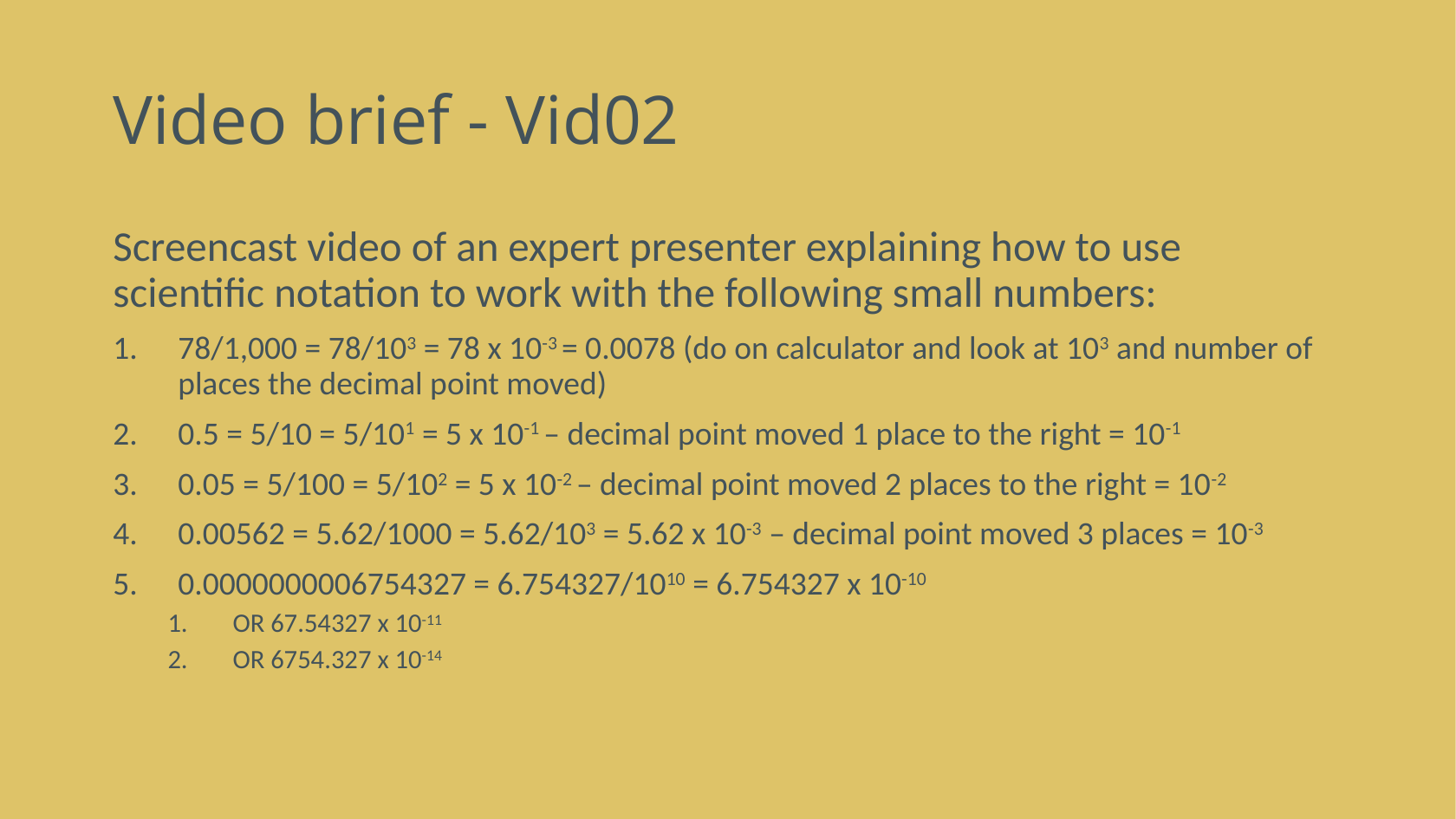

# Video brief - Vid02
Screencast video of an expert presenter explaining how to use scientific notation to work with the following small numbers:
78/1,000 = 78/103 = 78 x 10-3 = 0.0078 (do on calculator and look at 103 and number of places the decimal point moved)
0.5 = 5/10 = 5/101 = 5 x 10-1 – decimal point moved 1 place to the right = 10-1
0.05 = 5/100 = 5/102 = 5 x 10-2 – decimal point moved 2 places to the right = 10-2
0.00562 = 5.62/1000 = 5.62/103 = 5.62 x 10-3 – decimal point moved 3 places = 10-3
0.0000000006754327 = 6.754327/1010 = 6.754327 x 10-10
OR 67.54327 x 10-11
OR 6754.327 x 10-14